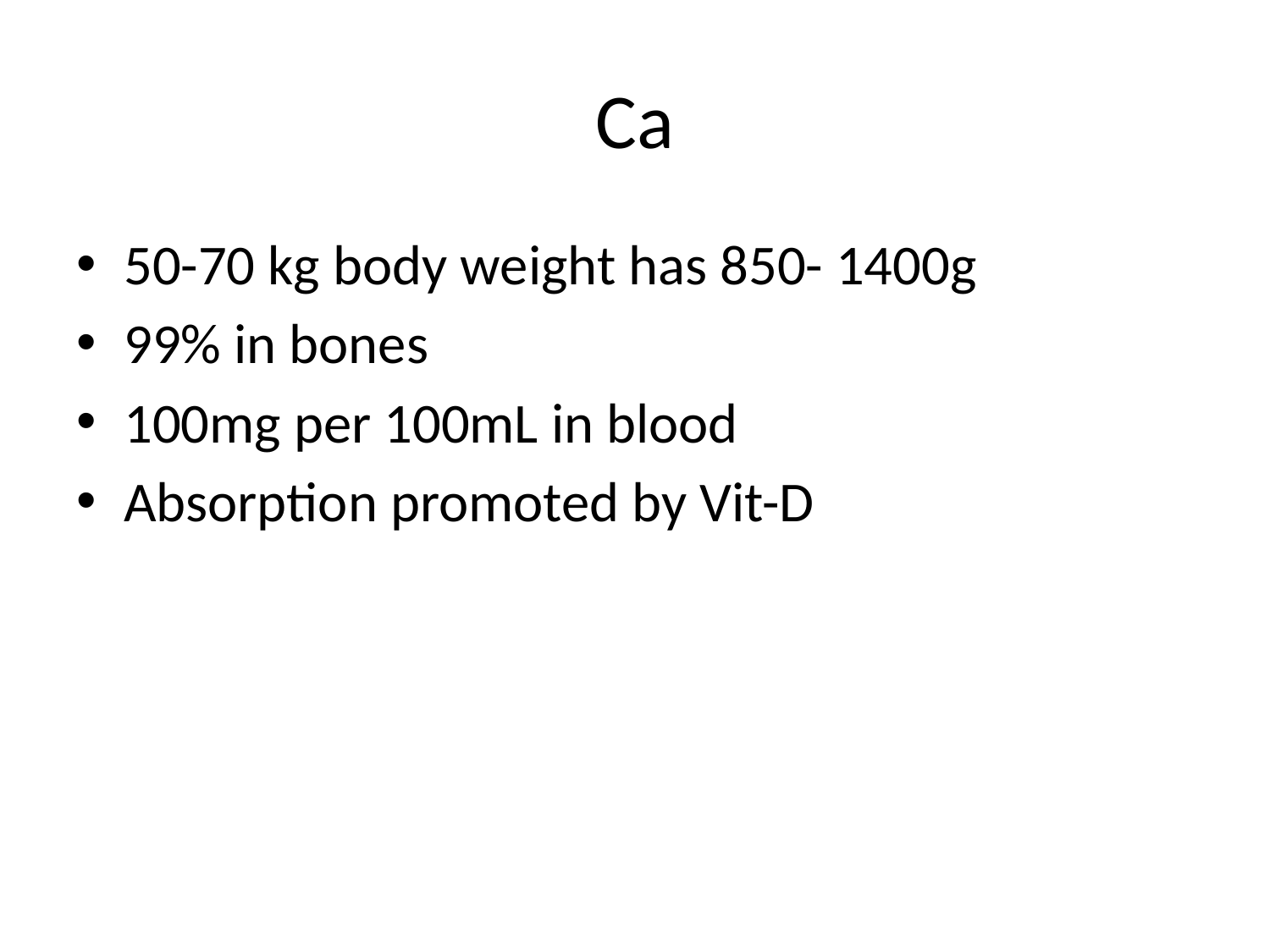

# Ca
50-70 kg body weight has 850- 1400g
99% in bones
100mg per 100mL in blood
Absorption promoted by Vit-D